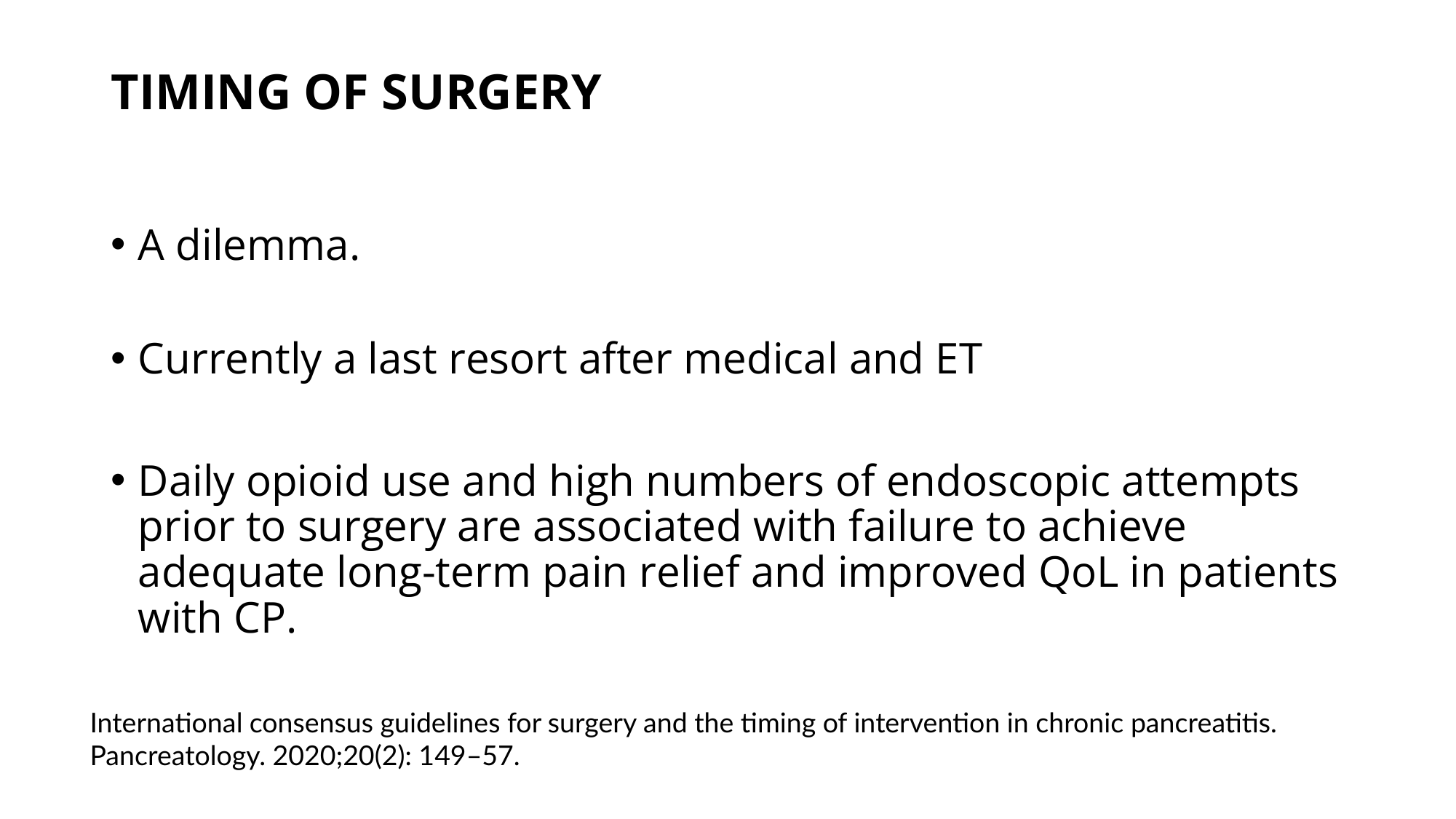

# TIMING OF SURGERY
A dilemma.

Currently a last resort after medical and ET

Daily opioid use and high numbers of endoscopic attempts prior to surgery are associated with failure to achieve adequate long-term pain relief and improved QoL in patients with CP.

International consensus guidelines for surgery and the timing of intervention in chronic pancreatitis. Pancreatology. 2020;20(2): 149–57.